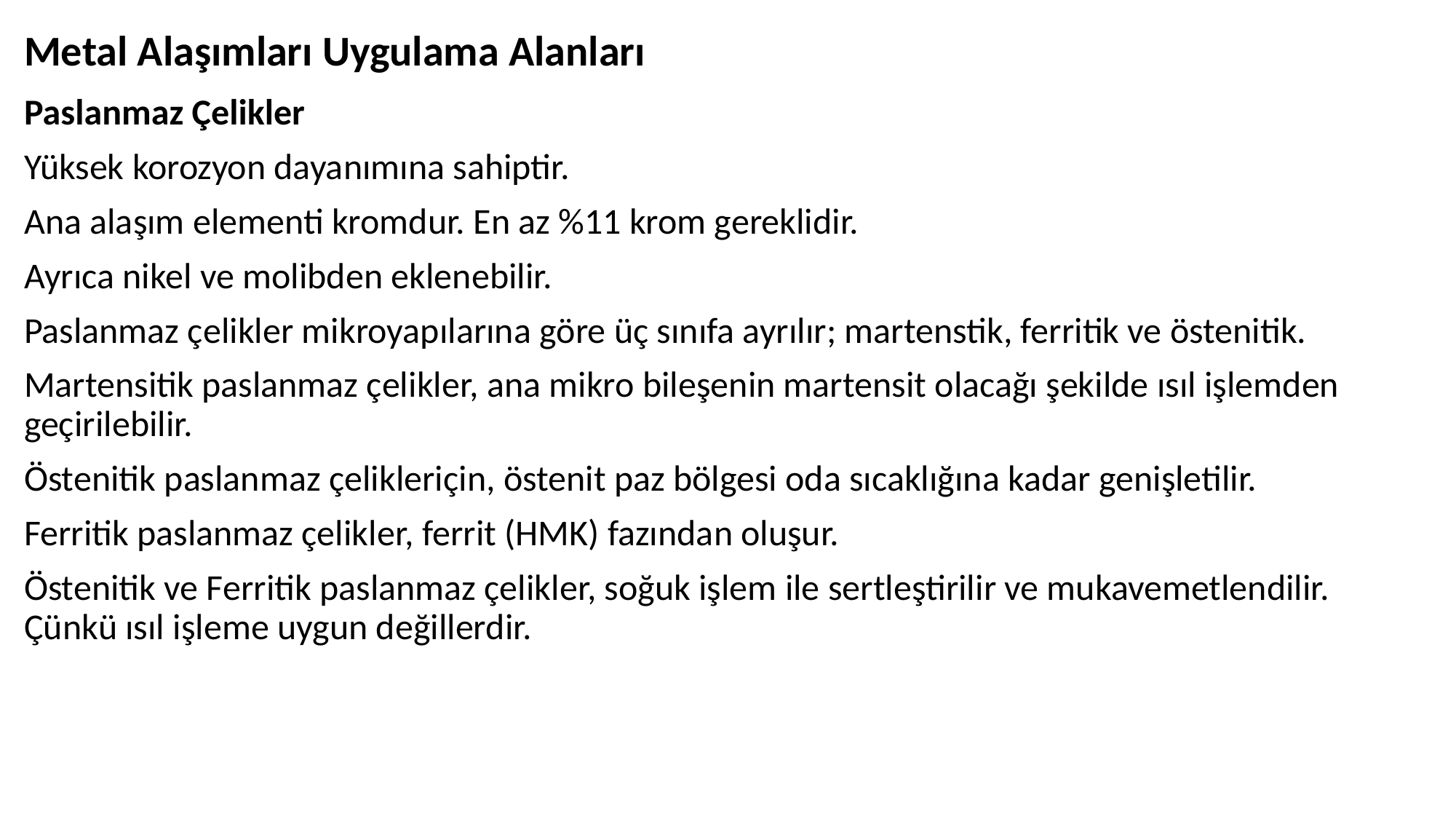

# Metal Alaşımları Uygulama Alanları
Paslanmaz Çelikler
Yüksek korozyon dayanımına sahiptir.
Ana alaşım elementi kromdur. En az %11 krom gereklidir.
Ayrıca nikel ve molibden eklenebilir.
Paslanmaz çelikler mikroyapılarına göre üç sınıfa ayrılır; martenstik, ferritik ve östenitik.
Martensitik paslanmaz çelikler, ana mikro bileşenin martensit olacağı şekilde ısıl işlemden geçirilebilir.
Östenitik paslanmaz çelikleriçin, östenit paz bölgesi oda sıcaklığına kadar genişletilir.
Ferritik paslanmaz çelikler, ferrit (HMK) fazından oluşur.
Östenitik ve Ferritik paslanmaz çelikler, soğuk işlem ile sertleştirilir ve mukavemetlendilir. Çünkü ısıl işleme uygun değillerdir.